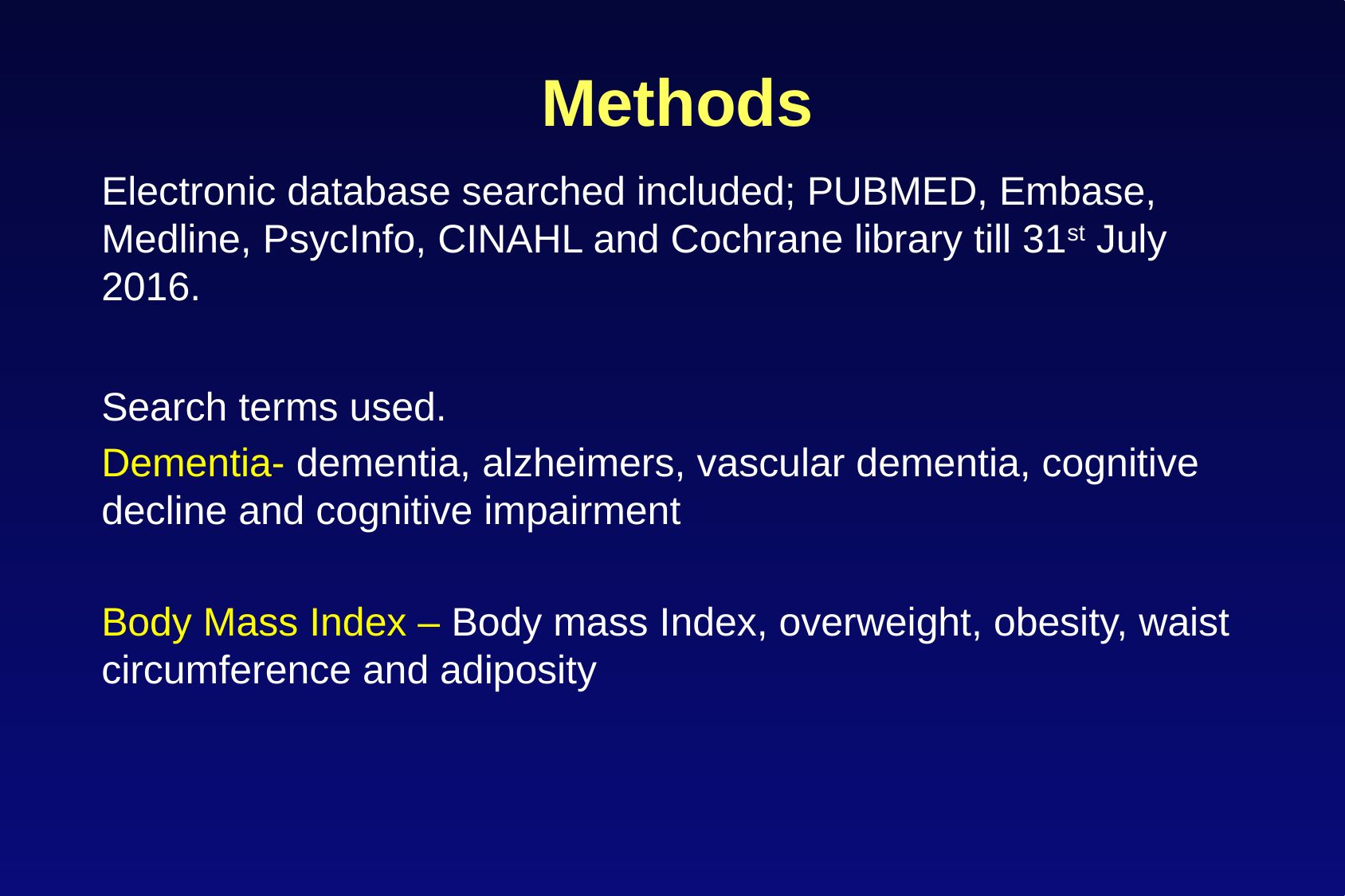

Methods
Electronic database searched included; PUBMED, Embase, Medline, PsycInfo, CINAHL and Cochrane library till 31st July 2016.

Search terms used.
Dementia- dementia, alzheimers, vascular dementia, cognitive decline and cognitive impairment

Body Mass Index – Body mass Index, overweight, obesity, waist circumference and adiposity